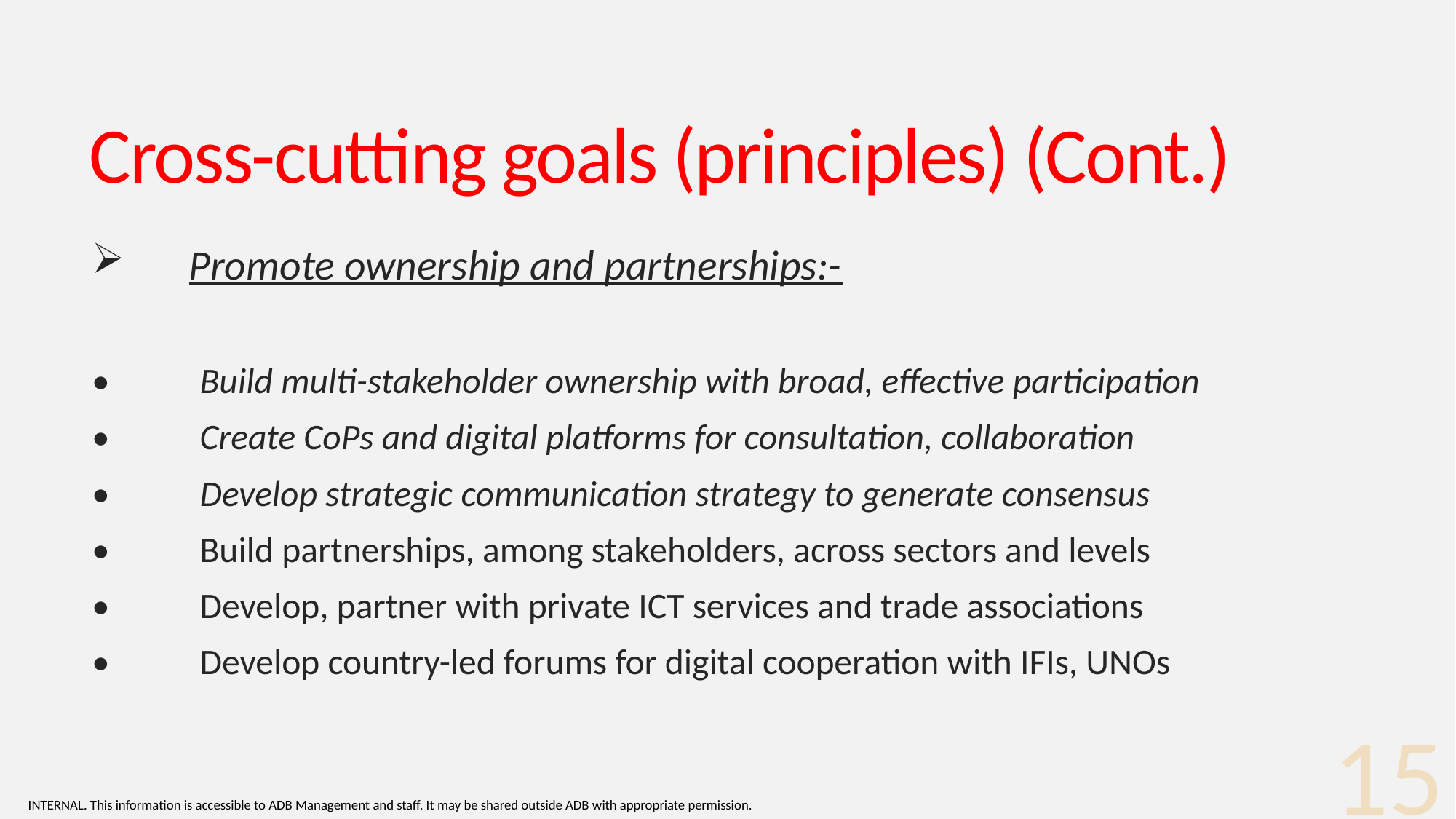

# Cross-cutting goals (principles) (Cont.)
Promote ownership and partnerships:-

•	Build multi-stakeholder ownership with broad, effective participation
•	Create CoPs and digital platforms for consultation, collaboration
•	Develop strategic communication strategy to generate consensus
•	Build partnerships, among stakeholders, across sectors and levels
•	Develop, partner with private ICT services and trade associations
•	Develop country-led forums for digital cooperation with IFIs, UNOs

15